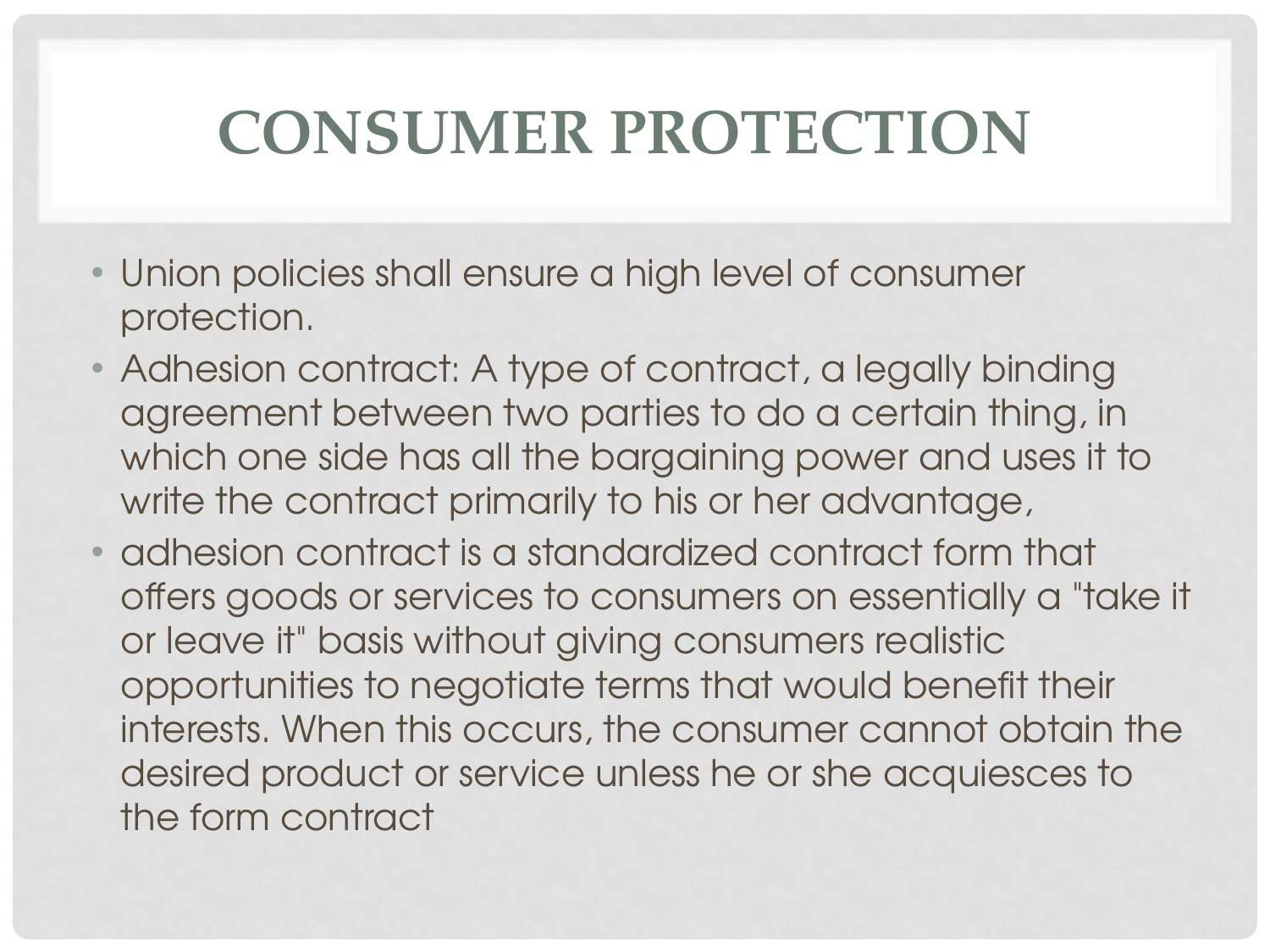

# Consumer protection
Union policies shall ensure a high level of consumer protection.
Adhesion contract: A type of contract, a legally binding agreement between two parties to do a certain thing, in which one side has all the bargaining power and uses it to write the contract primarily to his or her advantage,
adhesion contract is a standardized contract form that offers goods or services to consumers on essentially a "take it or leave it" basis without giving consumers realistic opportunities to negotiate terms that would benefit their interests. When this occurs, the consumer cannot obtain the desired product or service unless he or she acquiesces to the form contract